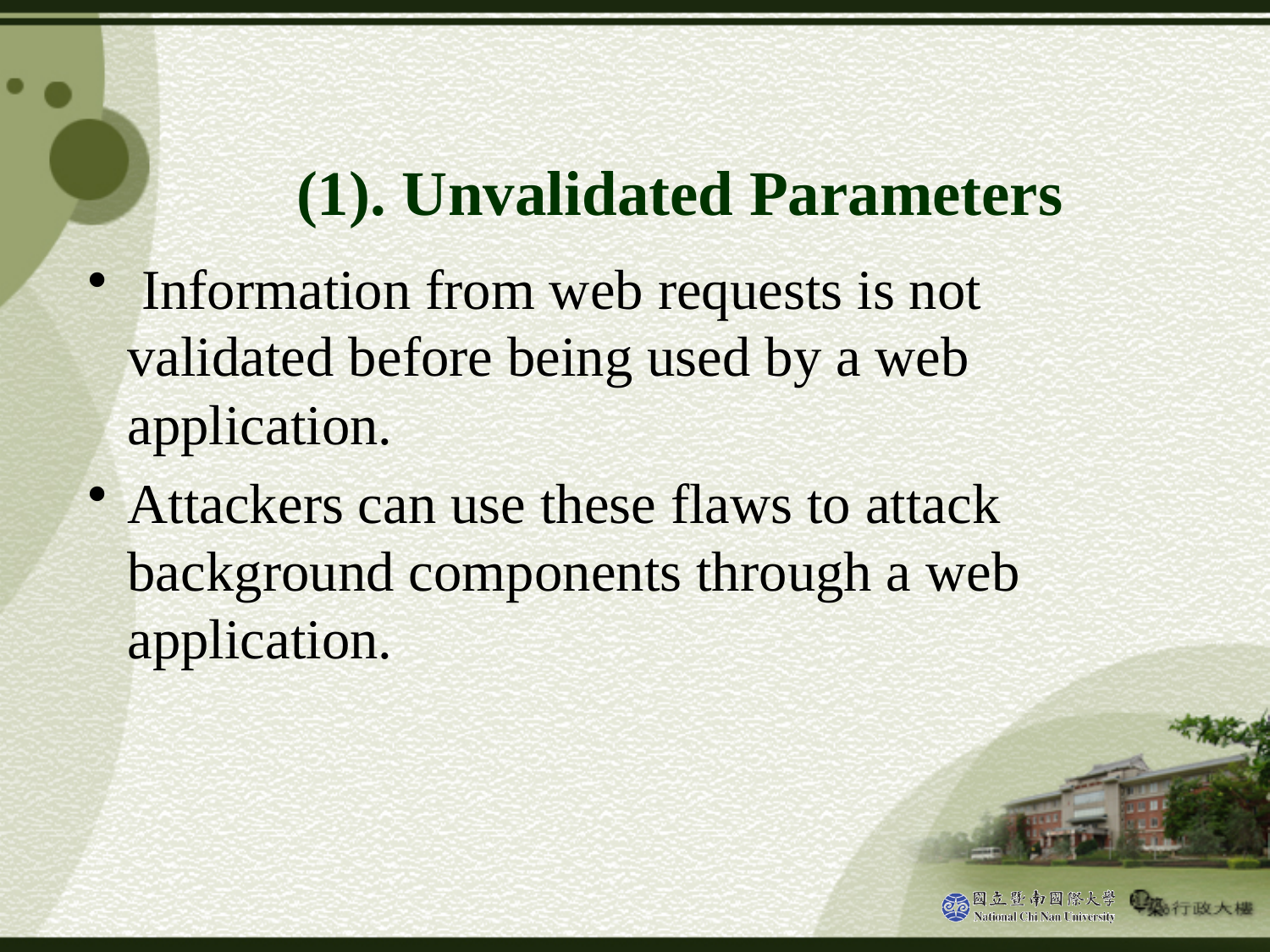

# (1). Unvalidated Parameters
 Information from web requests is not validated before being used by a web application.
Attackers can use these flaws to attack background components through a web application.